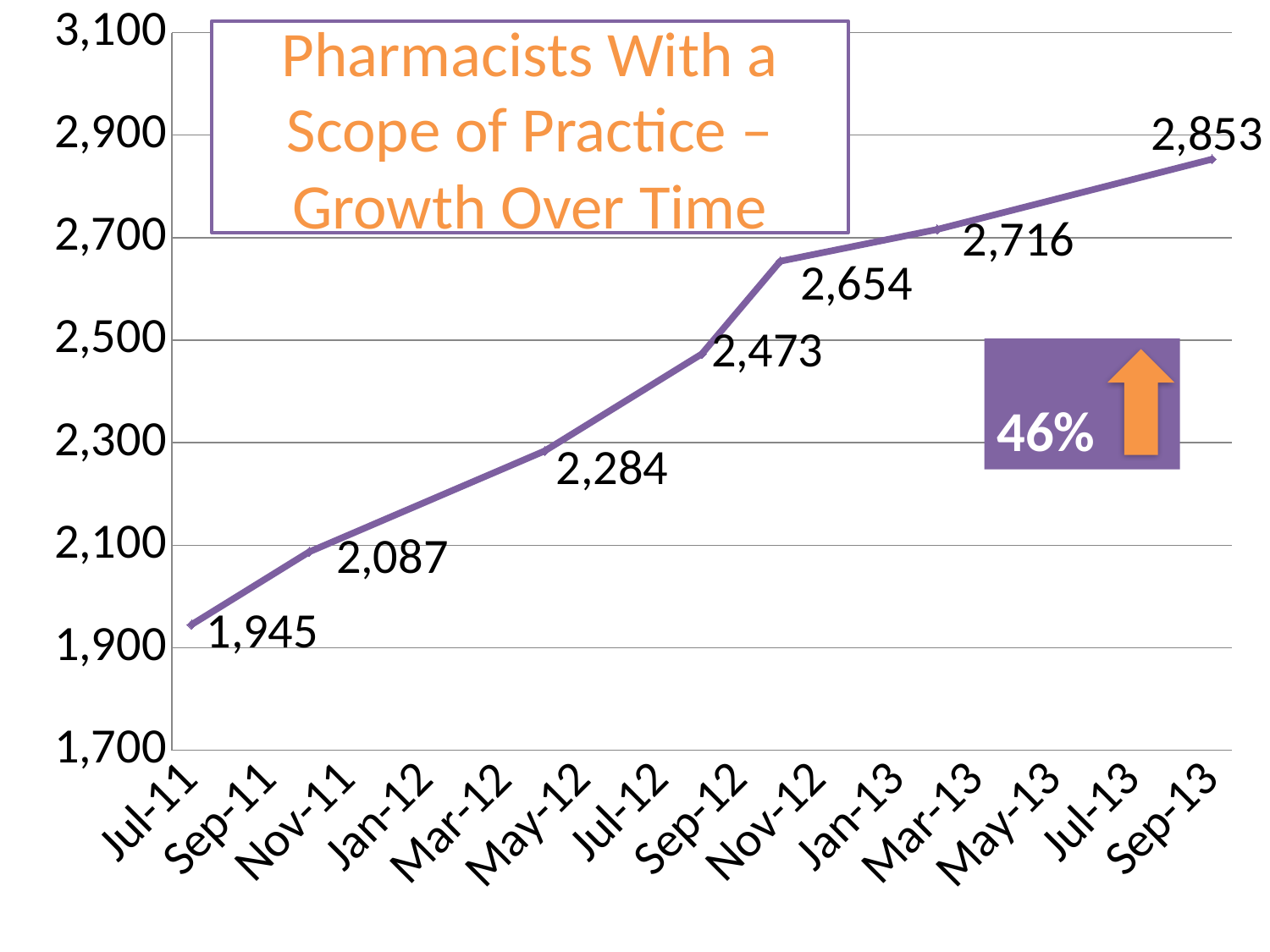

### Chart

| Category |  |
|---|---|
| 40725 | 1945.0 |
| 40817 | 2087.0 |
| 41000 | 2284.0 |
| 41122 | 2473.0 |
| 41183 | 2654.0 |
| 41306 | 2716.0 |
| 41518 | 2853.0 |
# Pharmacists With a Scope of Practice – Growth Over Time

46%